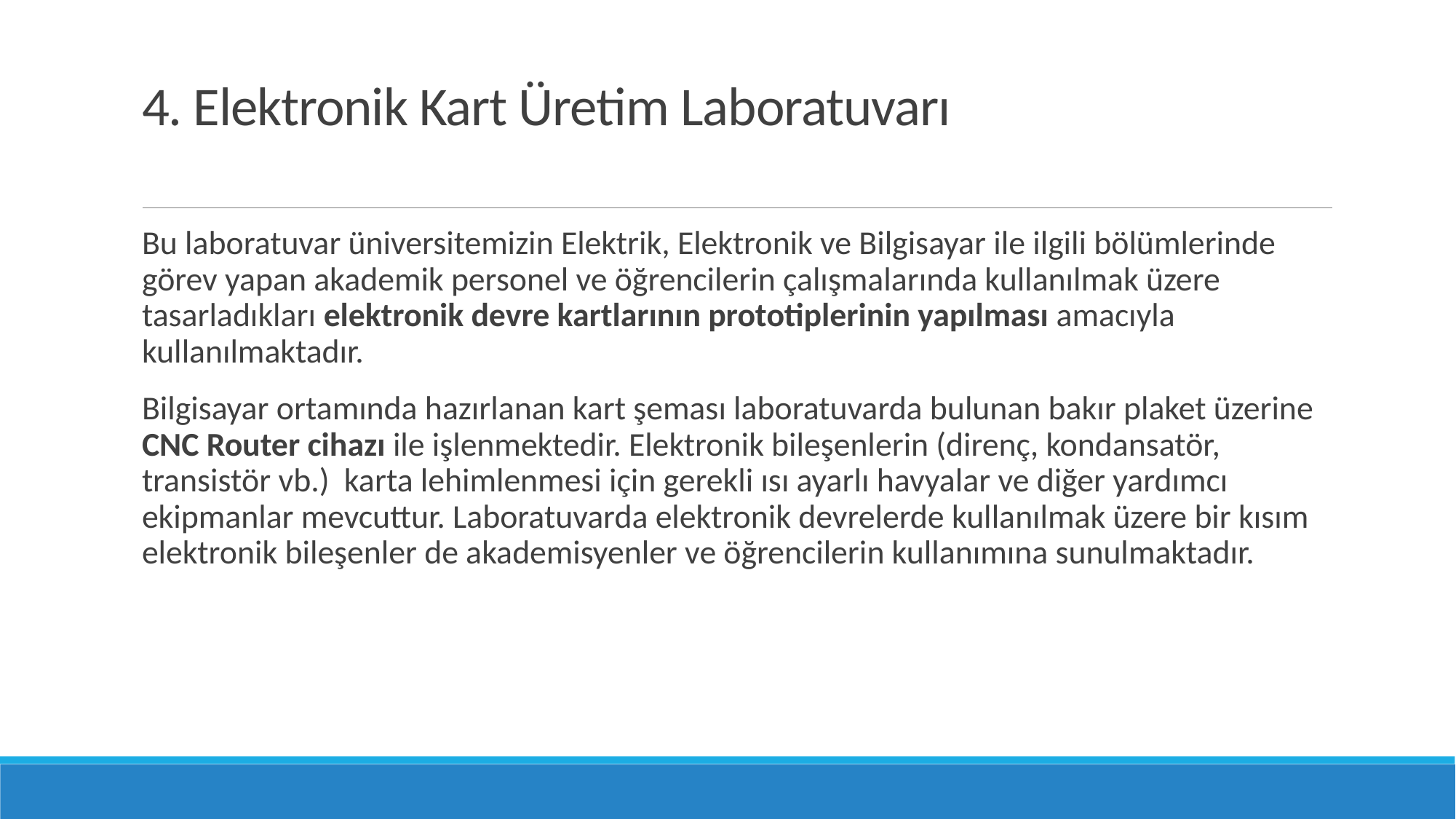

# 4. Elektronik Kart Üretim Laboratuvarı
Bu laboratuvar üniversitemizin Elektrik, Elektronik ve Bilgisayar ile ilgili bölümlerinde görev yapan akademik personel ve öğrencilerin çalışmalarında kullanılmak üzere tasarladıkları elektronik devre kartlarının prototiplerinin yapılması amacıyla kullanılmaktadır.
Bilgisayar ortamında hazırlanan kart şeması laboratuvarda bulunan bakır plaket üzerine CNC Router cihazı ile işlenmektedir. Elektronik bileşenlerin (direnç, kondansatör, transistör vb.)  karta lehimlenmesi için gerekli ısı ayarlı havyalar ve diğer yardımcı ekipmanlar mevcuttur. Laboratuvarda elektronik devrelerde kullanılmak üzere bir kısım elektronik bileşenler de akademisyenler ve öğrencilerin kullanımına sunulmaktadır.